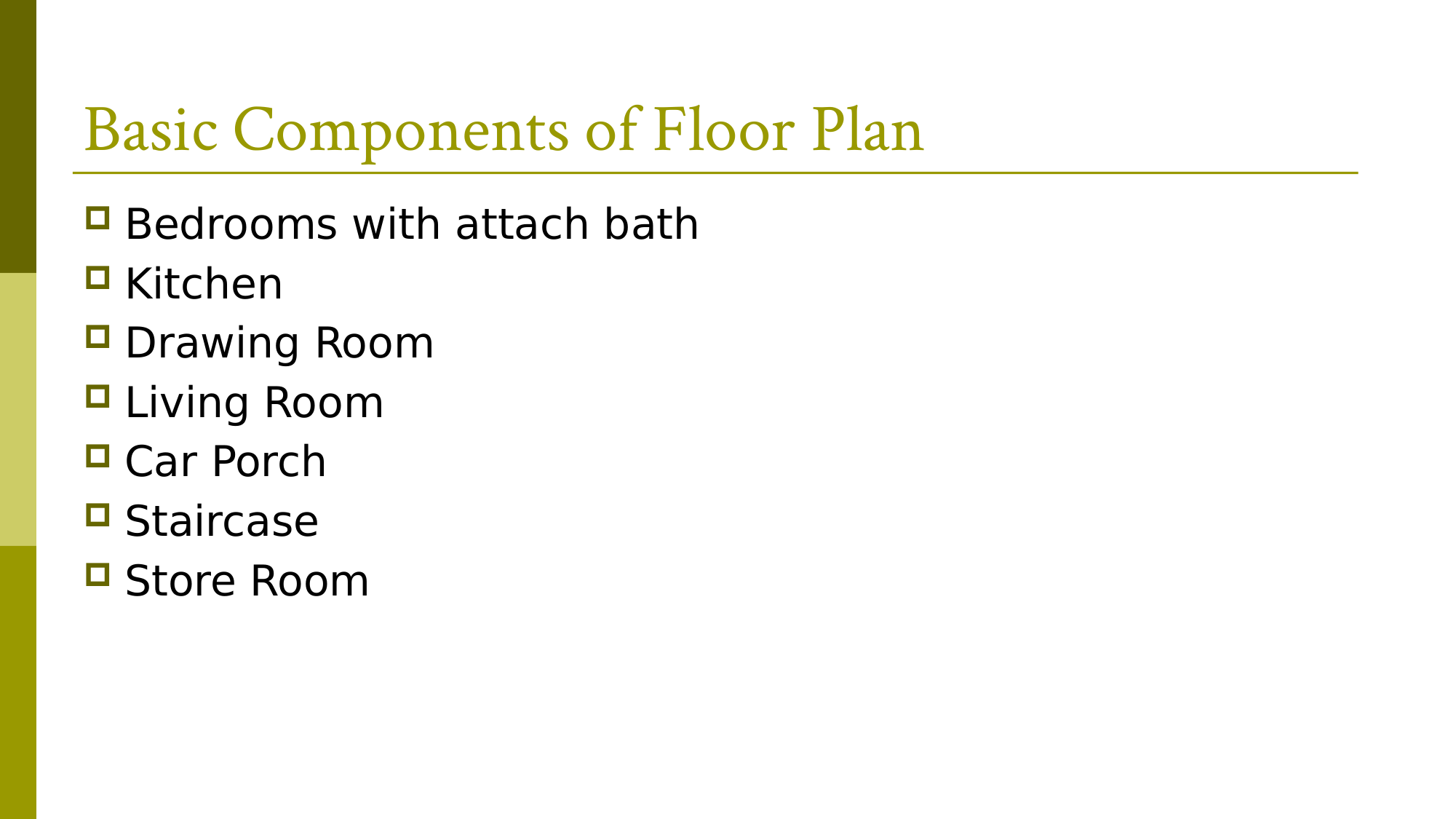

# Basic Components of Floor Plan
Bedrooms with attach bath
Kitchen
Drawing Room
Living Room
Car Porch
Staircase
Store Room